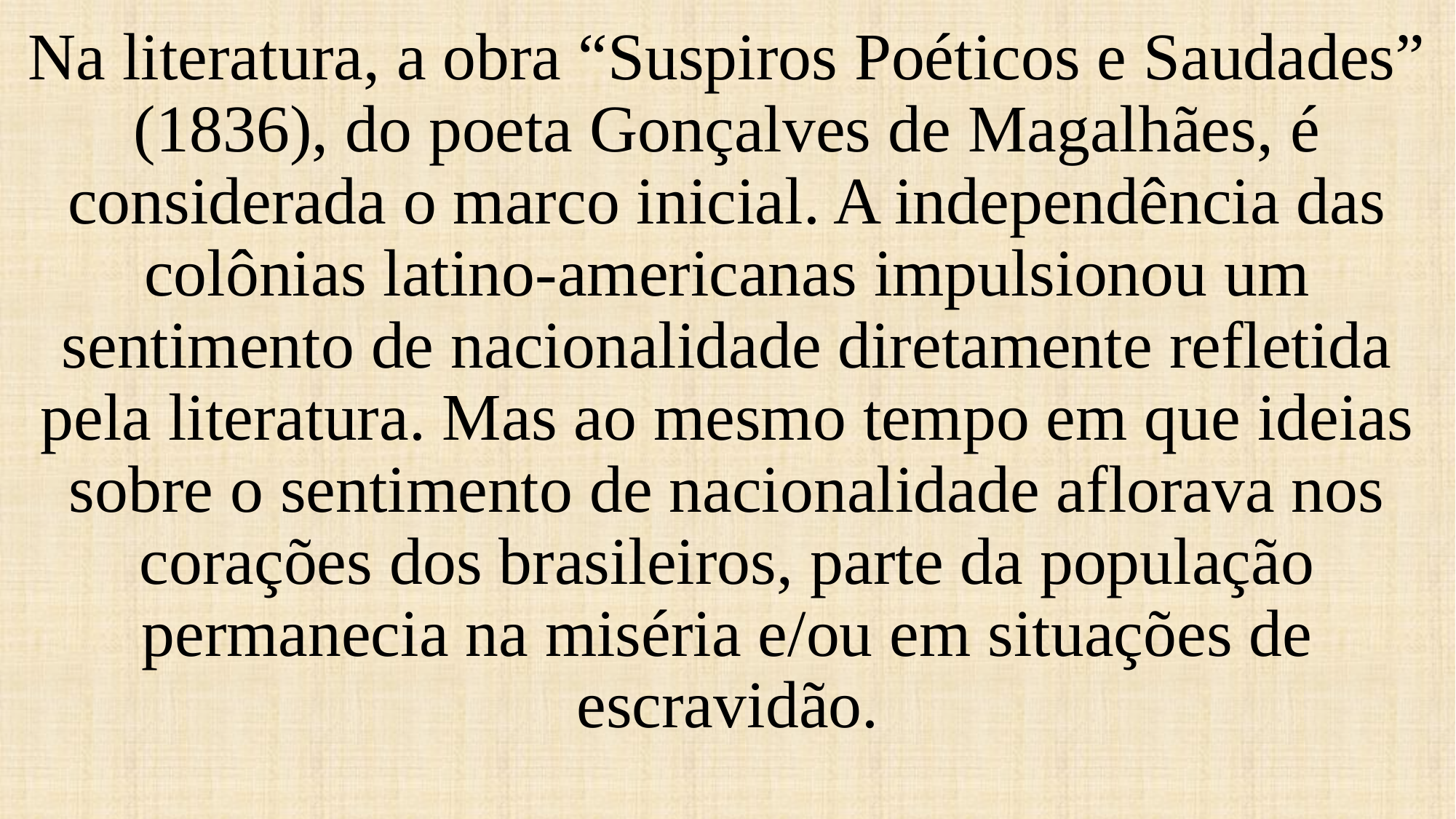

Na literatura, a obra “Suspiros Poéticos e Saudades” (1836), do poeta Gonçalves de Magalhães, é considerada o marco inicial. A independência das colônias latino-americanas impulsionou um sentimento de nacionalidade diretamente refletida pela literatura. Mas ao mesmo tempo em que ideias sobre o sentimento de nacionalidade aflorava nos corações dos brasileiros, parte da população permanecia na miséria e/ou em situações de escravidão.